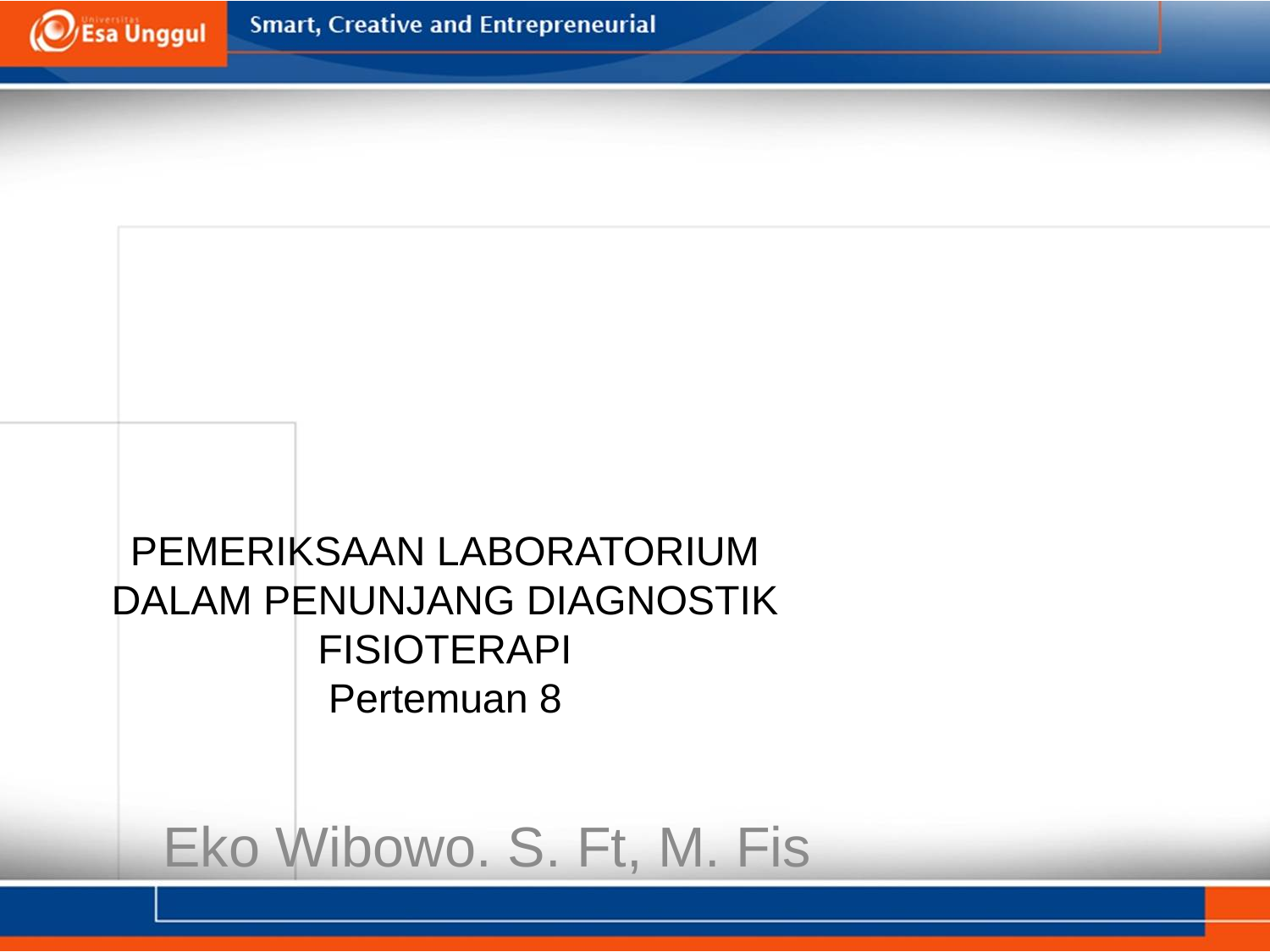

# PEMERIKSAAN LABORATORIUM DALAM PENUNJANG DIAGNOSTIK FISIOTERAPI Pertemuan 8
Eko Wibowo. S. Ft, M. Fis